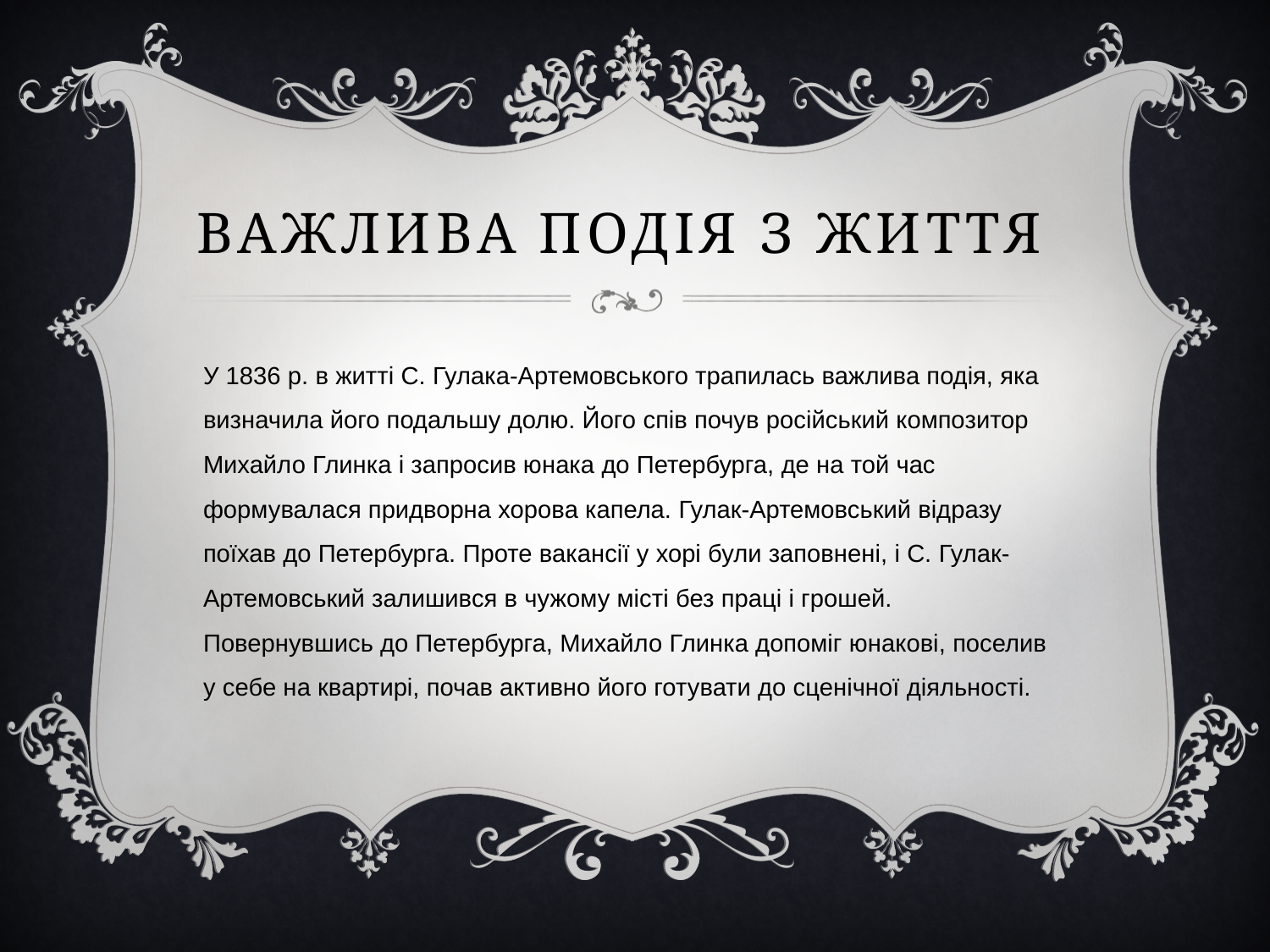

# Важлива подія з життя
У 1836 р. в житті С. Гулака-Артемовського трапилась важлива подія, яка визначила його подальшу долю. Його спів почув російський композитор Михайло Глинка і запросив юнака до Петербурга, де на той час формувалася придворна хорова капела. Гулак-Артемовський відразу поїхав до Петербурга. Проте вакансії у хорі були заповнені, і С. Гулак-Артемовський залишився в чужому місті без праці і грошей. Повернувшись до Петербурга, Михайло Глинка допоміг юнакові, поселив у себе на квартирі, почав активно його готувати до сценічної діяльності.